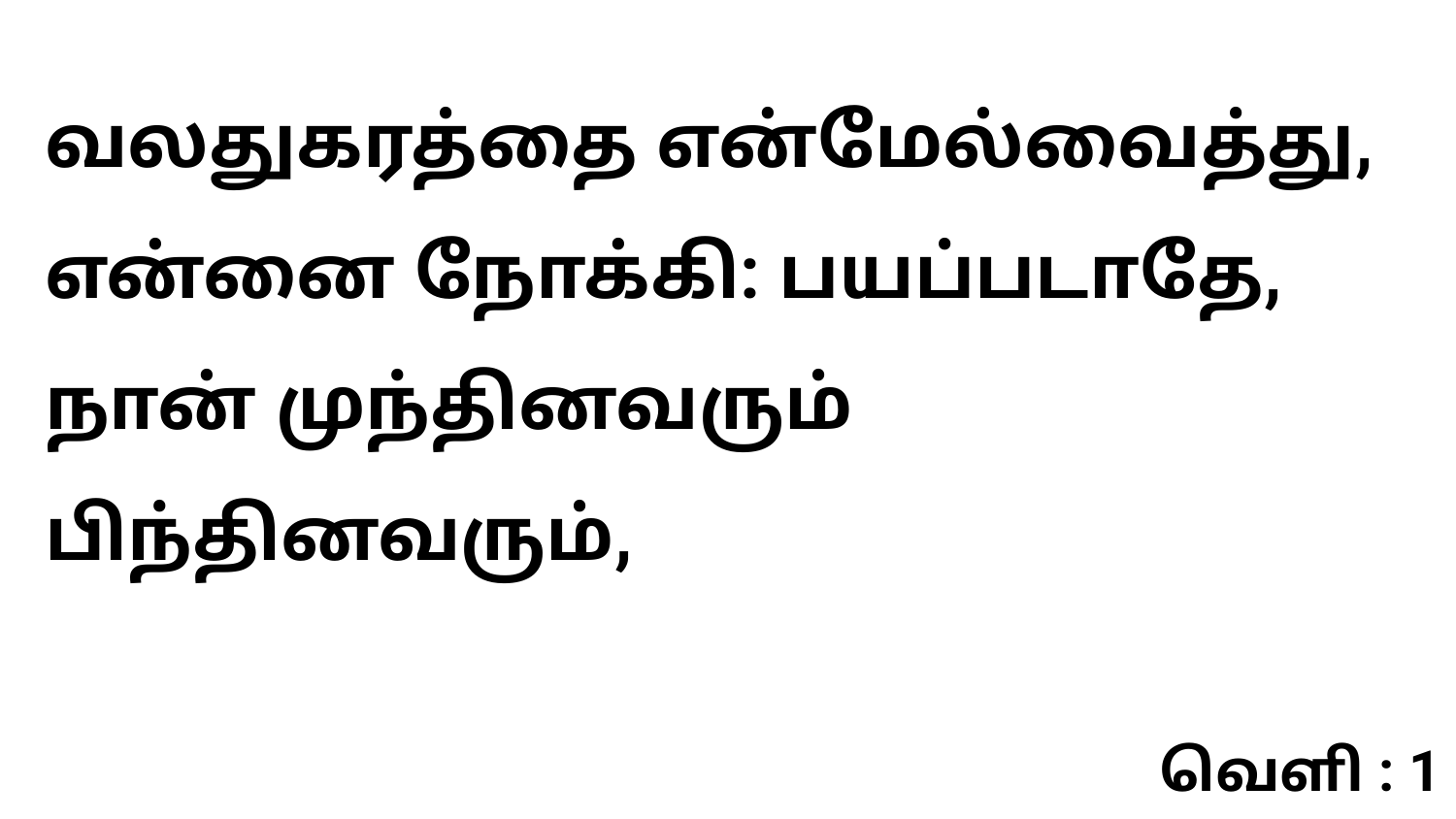

வலதுகரத்தை என்மேல்வைத்து, என்னை நோக்கி: பயப்படாதே, நான் முந்தினவரும் பிந்தினவரும்,
வெளி : 1